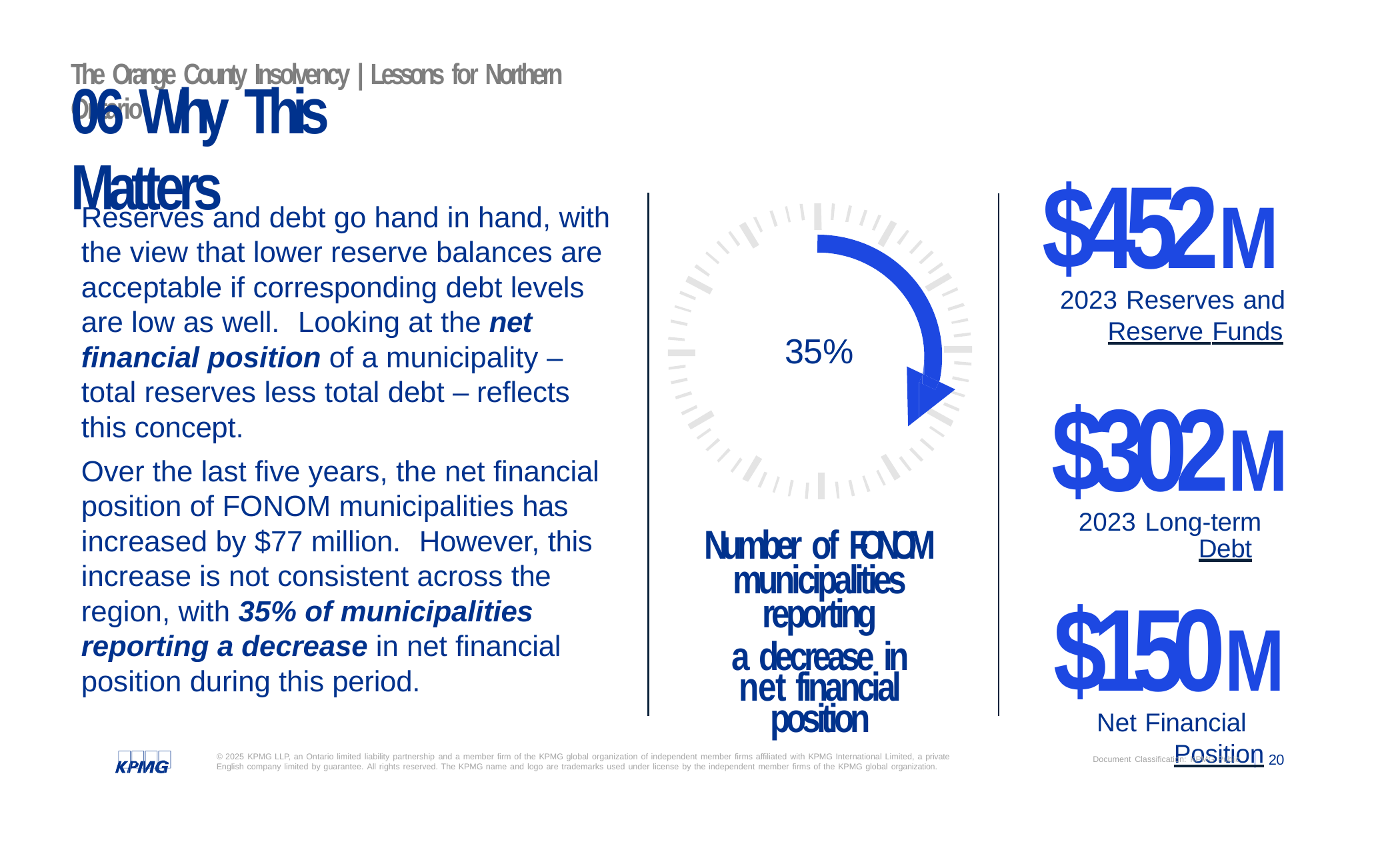

The Orange County Insolvency | Lessons for Northern Ontario
# 06 Why This Matters
$452M
2023 Reserves and
	Reserve Funds
$302M
2023 Long-term
	Debt
$150M
Net Financial
	Position

Reserves and debt go hand in hand, with the view that lower reserve balances are acceptable if corresponding debt levels are low as well.	Looking at the net financial position of a municipality – total reserves less total debt – reflects this concept.
Over the last five years, the net financial position of FONOM municipalities has increased by $77 million.	However, this increase is not consistent across the region, with 35% of municipalities reporting a decrease in net financial position during this period.

35%
Number of FONOM
municipalities reporting
a decrease in net financial position
© 2025 KPMG LLP, an Ontario limited liability partnership and a member firm of the KPMG global organization of independent member firms affiliated with KPMG International Limited, a private English company limited by guarantee. All rights reserved. The KPMG name and logo are trademarks used under license by the independent member firms of the KPMG global organization.
20

Document Classification: KPMG Public